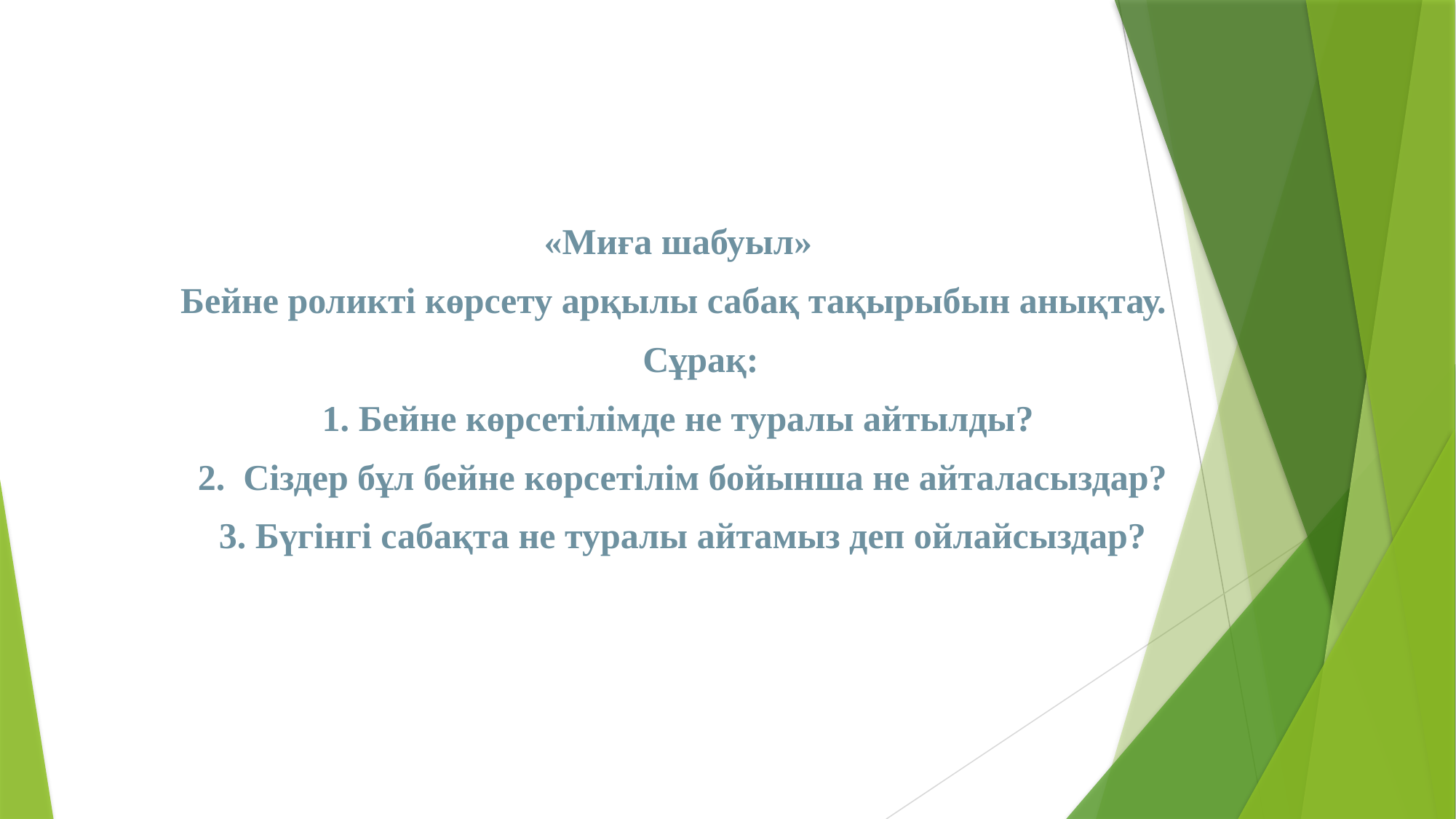

«Миға шабуыл»
Бейне роликті көрсету арқылы сабақ тақырыбын анықтау.
     Сұрақ:
1. Бейне көрсетілімде не туралы айтылды?
 2.  Сіздер бұл бейне көрсетілім бойынша не айталасыздар?
 3. Бүгінгі сабақта не туралы айтамыз деп ойлайсыздар?